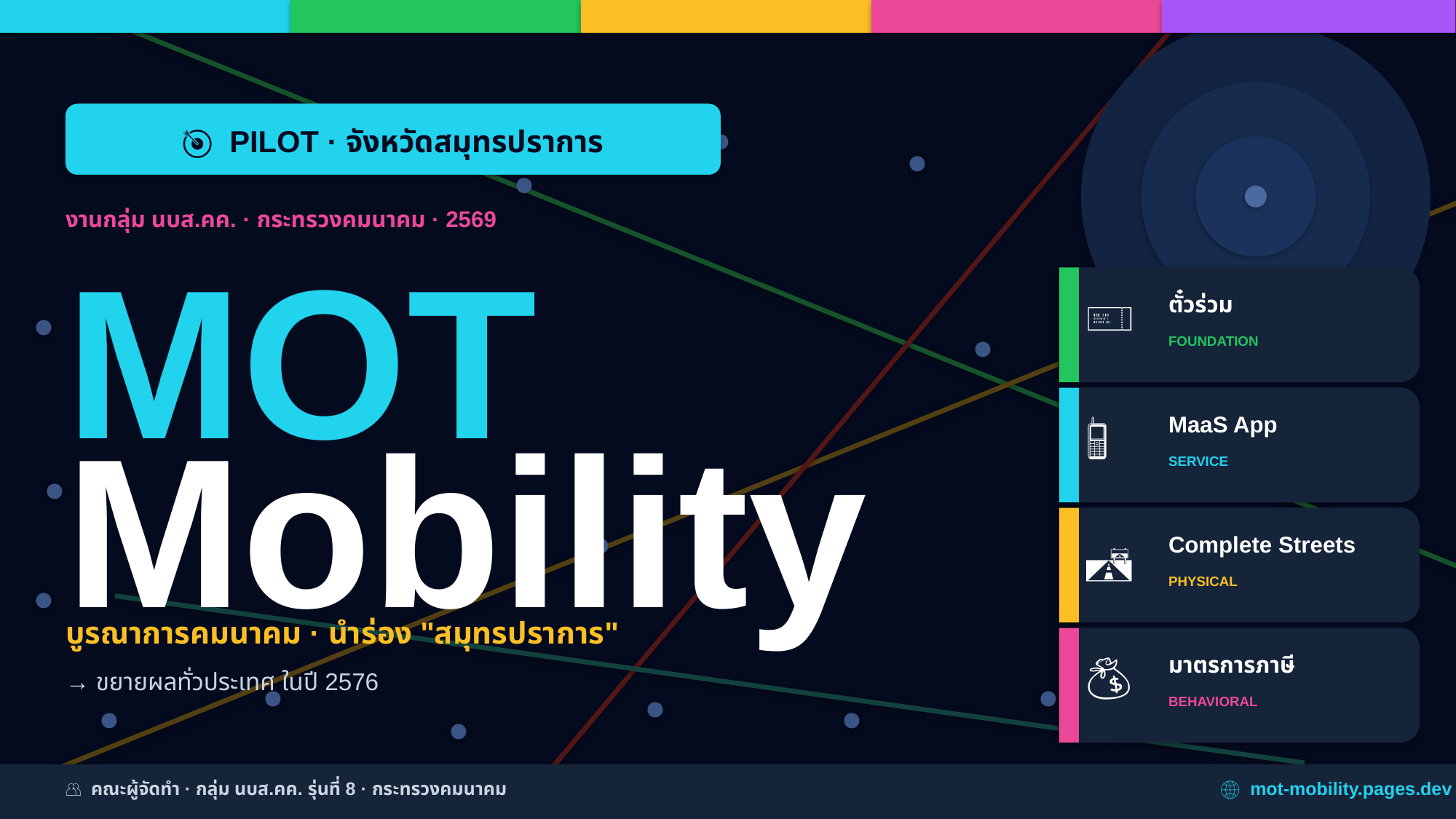

🎯  PILOT · จังหวัดสมุทรปราการ

งานกลุ่ม นบส.คค. · กระทรวงคมนาคม · 2569
MOT

🎫

ตั๋วร่วม

FOUNDATION

📱
MaaS App
Mobility
SERVICE

🛣️
Complete Streets

PHYSICAL

บูรณาการคมนาคม · นำร่อง "สมุทรปราการ"

💰
มาตรการภาษี
→ ขยายผลทั่วประเทศ ในปี 2576

BEHAVIORAL

👥  คณะผู้จัดทำ · กลุ่ม นบส.คค. รุ่นที่ 8 · กระทรวงคมนาคม
🌐  mot-mobility.pages.dev
⬢ MaaS NETWORK